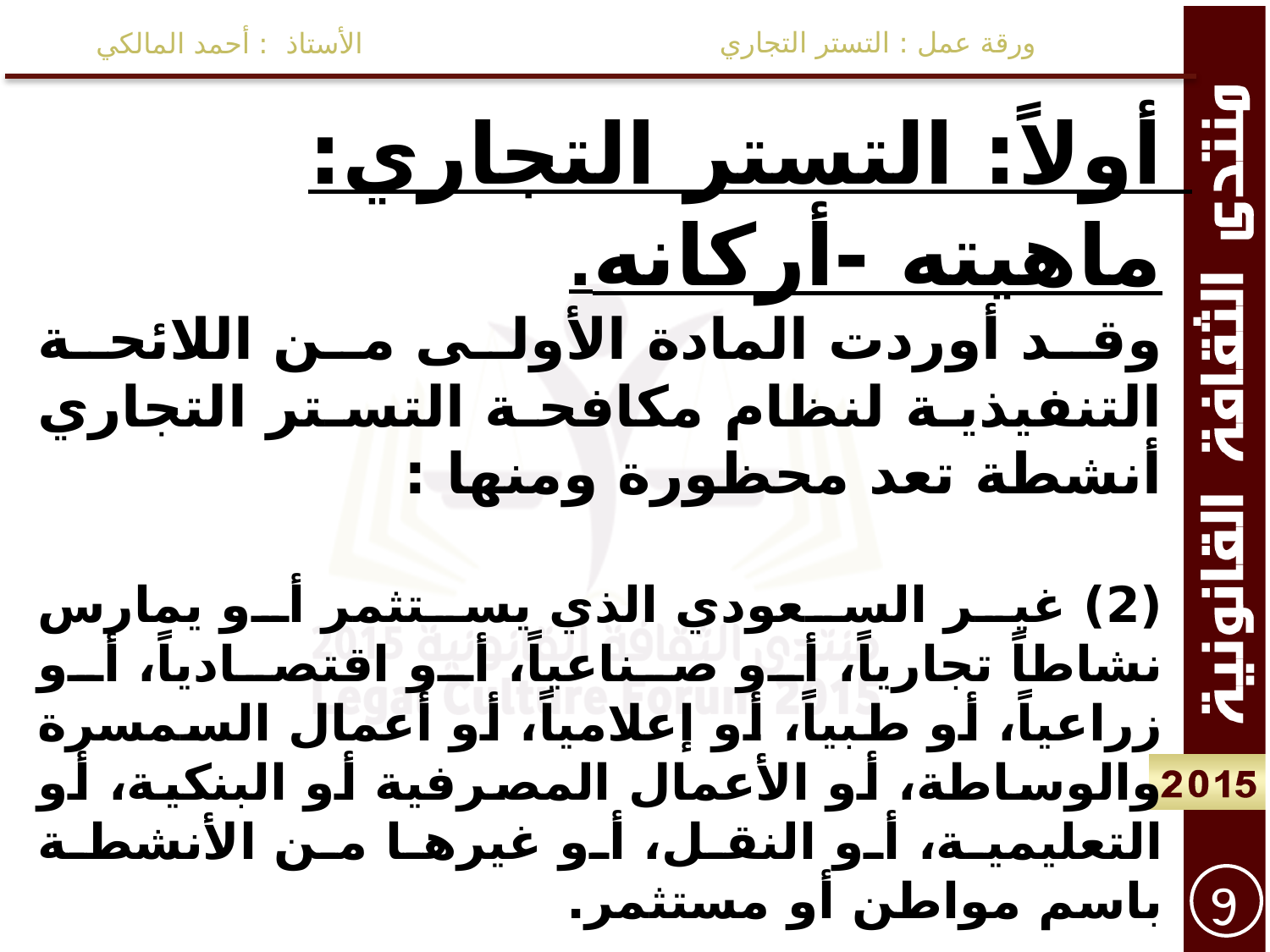

ورقة عمل : التستر التجاري
الأستاذ  : أحمد المالكي
أولاً: التستر التجاري: ماهيته -أركانه.
وقد أوردت المادة الأولى من اللائحة التنفيذية لنظام مكافحة التستر التجاري أنشطة تعد محظورة ومنها :

(2) غير السعودي الذي يستثمر أو يمارس نشاطاً تجارياً، أو صناعياً، أو اقتصادياً، أو زراعياً، أو طبياً، أو إعلامياً، أو أعمال السمسرة والوساطة، أو الأعمال المصرفية أو البنكية، أو التعليمية، أو النقل، أو غيرها من الأنشطة باسم مواطن أو مستثمر.

(3) غير السعودي الذي يعمل بأي طريقة أخرى كالعمل بالنسبة، أو بالقطعة، إذا كان ما يحصل عليه من نسبة أعلى مما يحصل عليه مثيل له كأجير في المتوسط في المملكة، بشرط عدم توفر عنصري التبعية والإشراف من صاحب العمل.

9